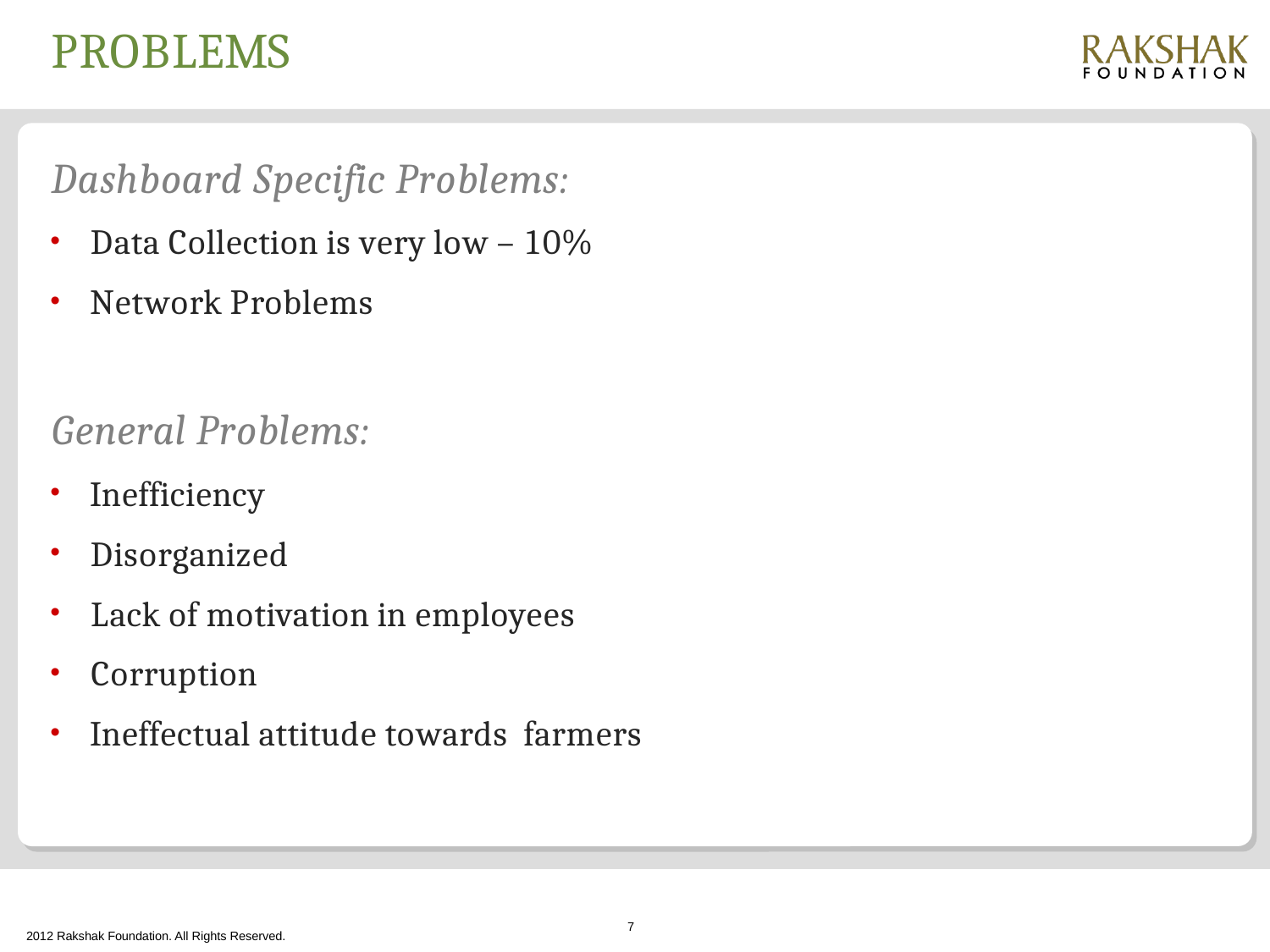

# PROBLEMS
Dashboard Specific Problems:
Data Collection is very low – 10%
Network Problems

General Problems:
Inefficiency
Disorganized
Lack of motivation in employees
Corruption
Ineffectual attitude towards  farmers
7